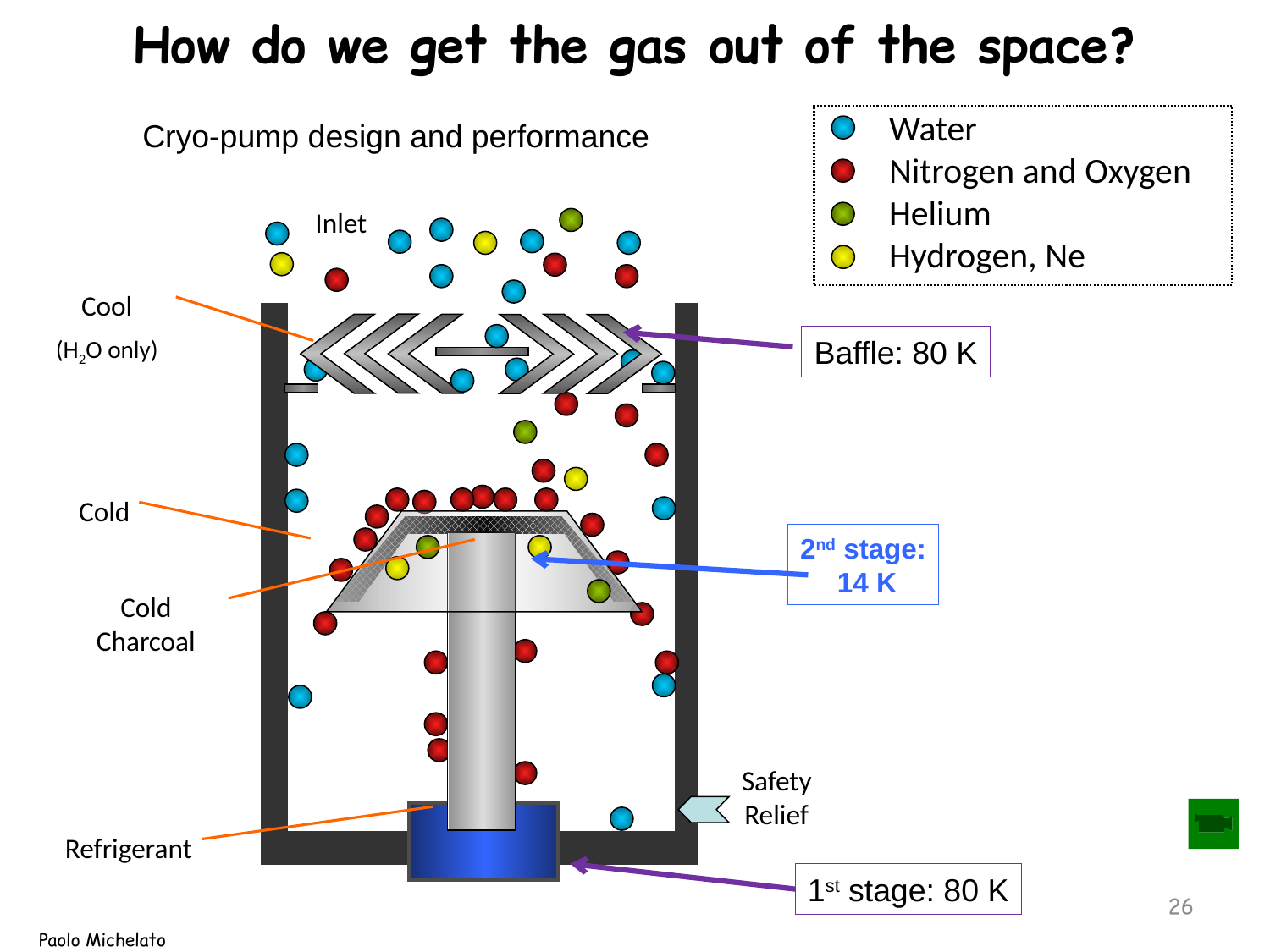

# How do we get the gas out of the space?
Water
Nitrogen and Oxygen
Helium
Hydrogen, Ne

Cryo-pump design and performance
Inlet

Cool
(H2O only)

Baffle: 80 K

Cold

2nd stage:
 14 K

Cold Charcoal

Safety Relief

Refrigerant
1st stage: 80 K
26